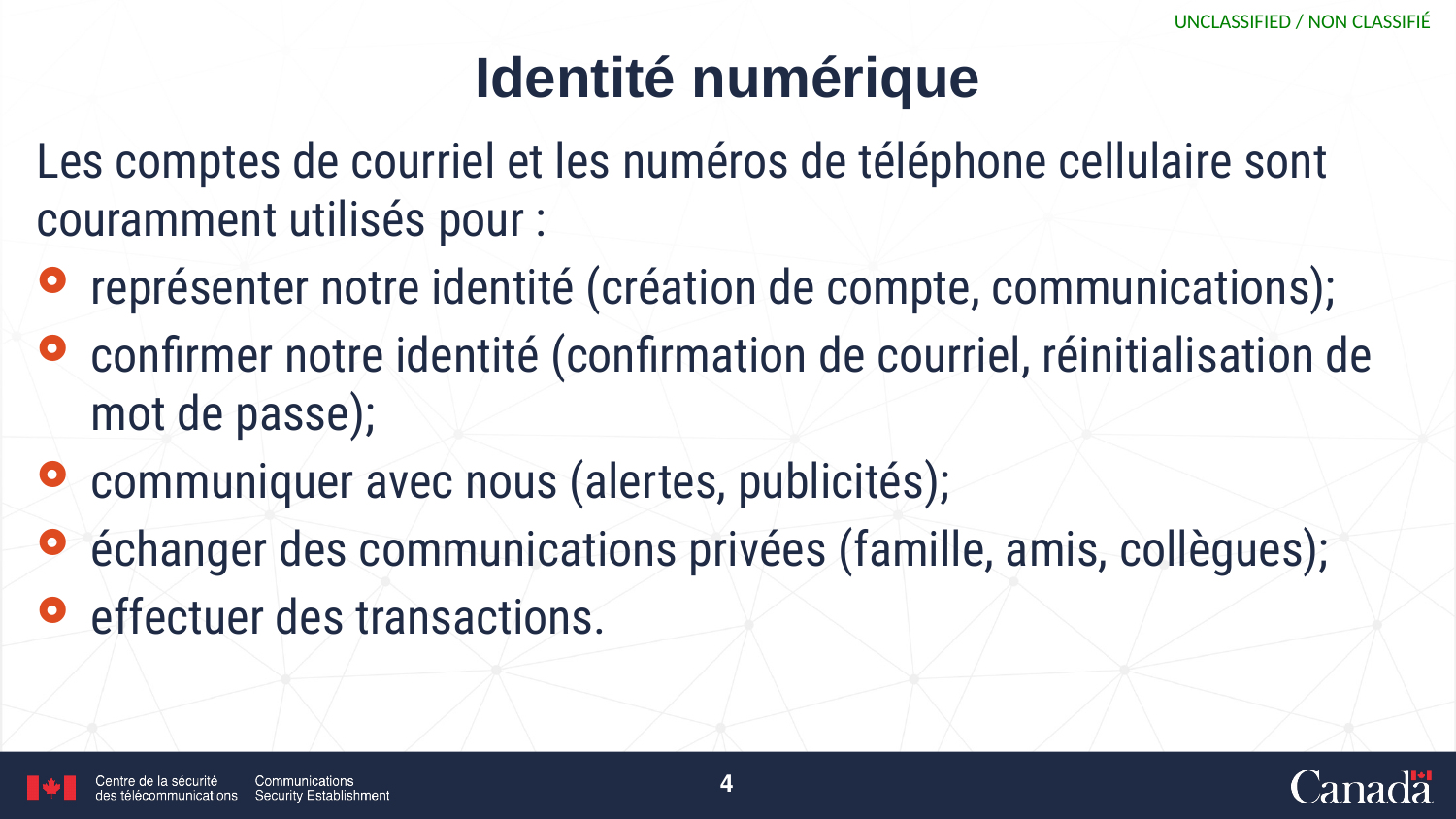

# Identité numérique
Les comptes de courriel et les numéros de téléphone cellulaire sont couramment utilisés pour :
représenter notre identité (création de compte, communications);
confirmer notre identité (confirmation de courriel, réinitialisation de mot de passe);
communiquer avec nous (alertes, publicités);
échanger des communications privées (famille, amis, collègues);
effectuer des transactions.